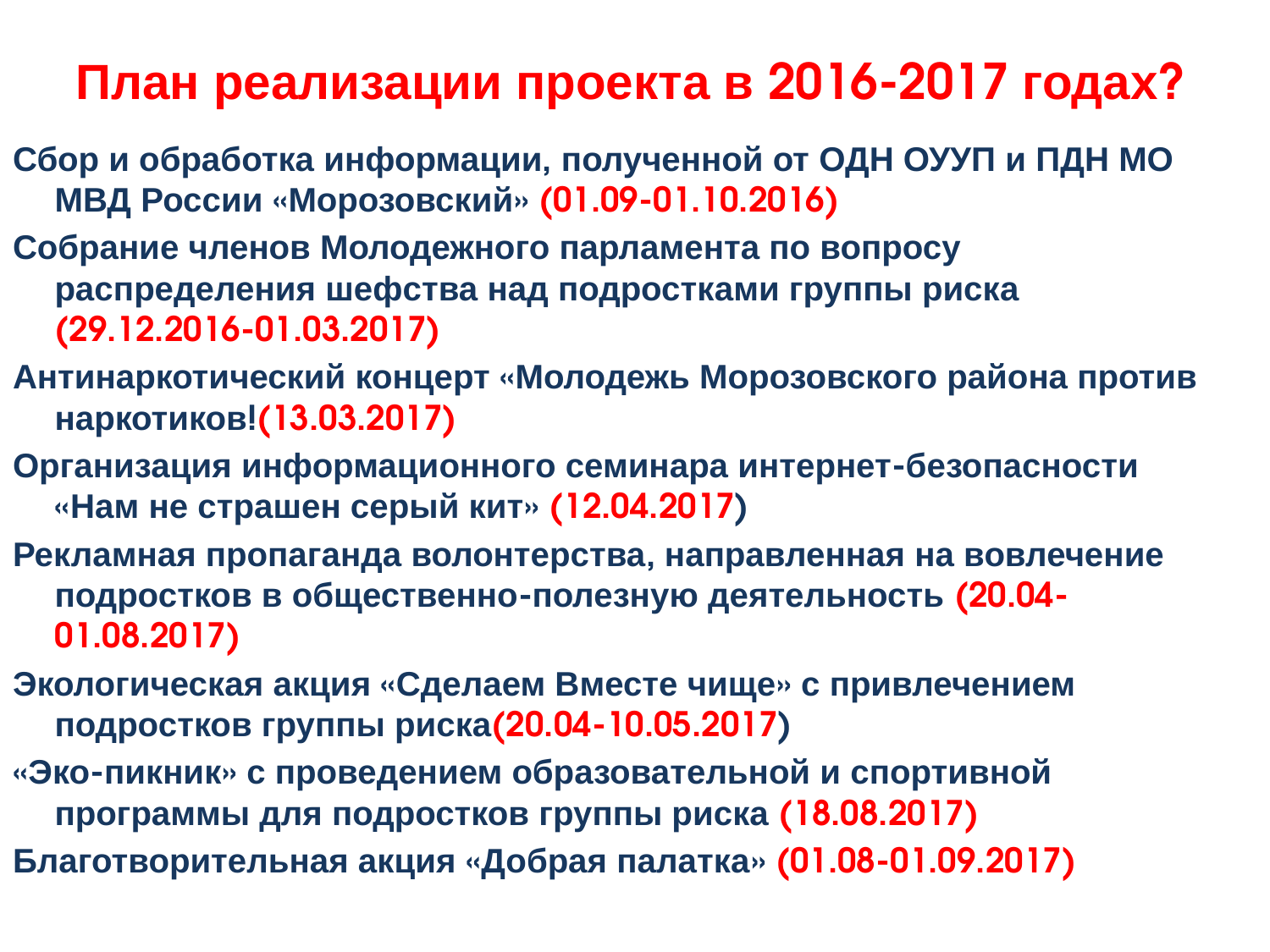

# План реализации проекта в 2016-2017 годах?

Сбор и обработка информации, полученной от ОДН ОУУП и ПДН МО МВД России «Морозовский» (01.09-01.10.2016)
Собрание членов Молодежного парламента по вопросу распределения шефства над подростками группы риска (29.12.2016-01.03.2017)
Антинаркотический концерт «Молодежь Морозовского района против наркотиков!(13.03.2017)
Организация информационного семинара интернет-безопасности «Нам не страшен серый кит» (12.04.2017)
Рекламная пропаганда волонтерства, направленная на вовлечение подростков в общественно-полезную деятельность (20.04-01.08.2017)
Экологическая акция «Сделаем Вместе чище» с привлечением подростков группы риска(20.04-10.05.2017)
«Эко-пикник» с проведением образовательной и спортивной программы для подростков группы риска (18.08.2017)
Благотворительная акция «Добрая палатка» (01.08-01.09.2017)